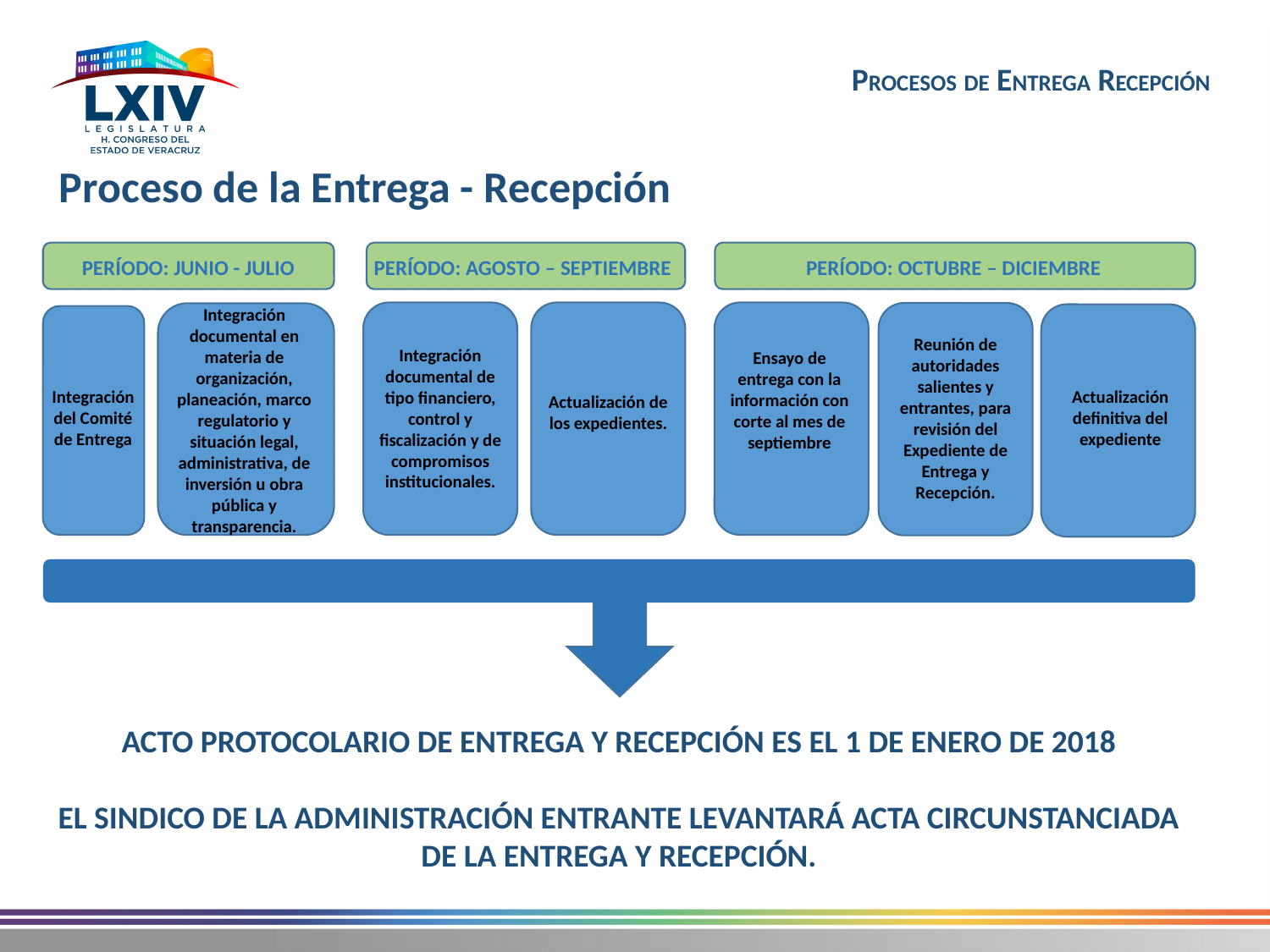

Proceso de la Entrega - Recepción

PERÍODO: JUNIO - JULIO
PERÍODO: AGOSTO – SEPTIEMBRE
PERÍODO: OCTUBRE – DICIEMBRE
Integración documental en materia de organización, planeación, marco regulatorio y situación legal, administrativa, de inversión u obra pública y transparencia.

Reunión de autoridades salientes y entrantes, para revisión del Expediente de Entrega y Recepción.
Integración documental de tipo financiero, control y fiscalización y de compromisos institucionales.
Ensayo de entrega con la información con corte al mes de septiembre
Integración del Comité de Entrega
Actualización definitiva del expediente
Actualización de los expedientes.

ACTO PROTOCOLARIO DE ENTREGA Y RECEPCIÓN ES EL 1 DE ENERO DE 2018

EL SINDICO DE LA ADMINISTRACIÓN ENTRANTE LEVANTARÁ ACTA CIRCUNSTANCIADA DE LA ENTREGA Y RECEPCIÓN.